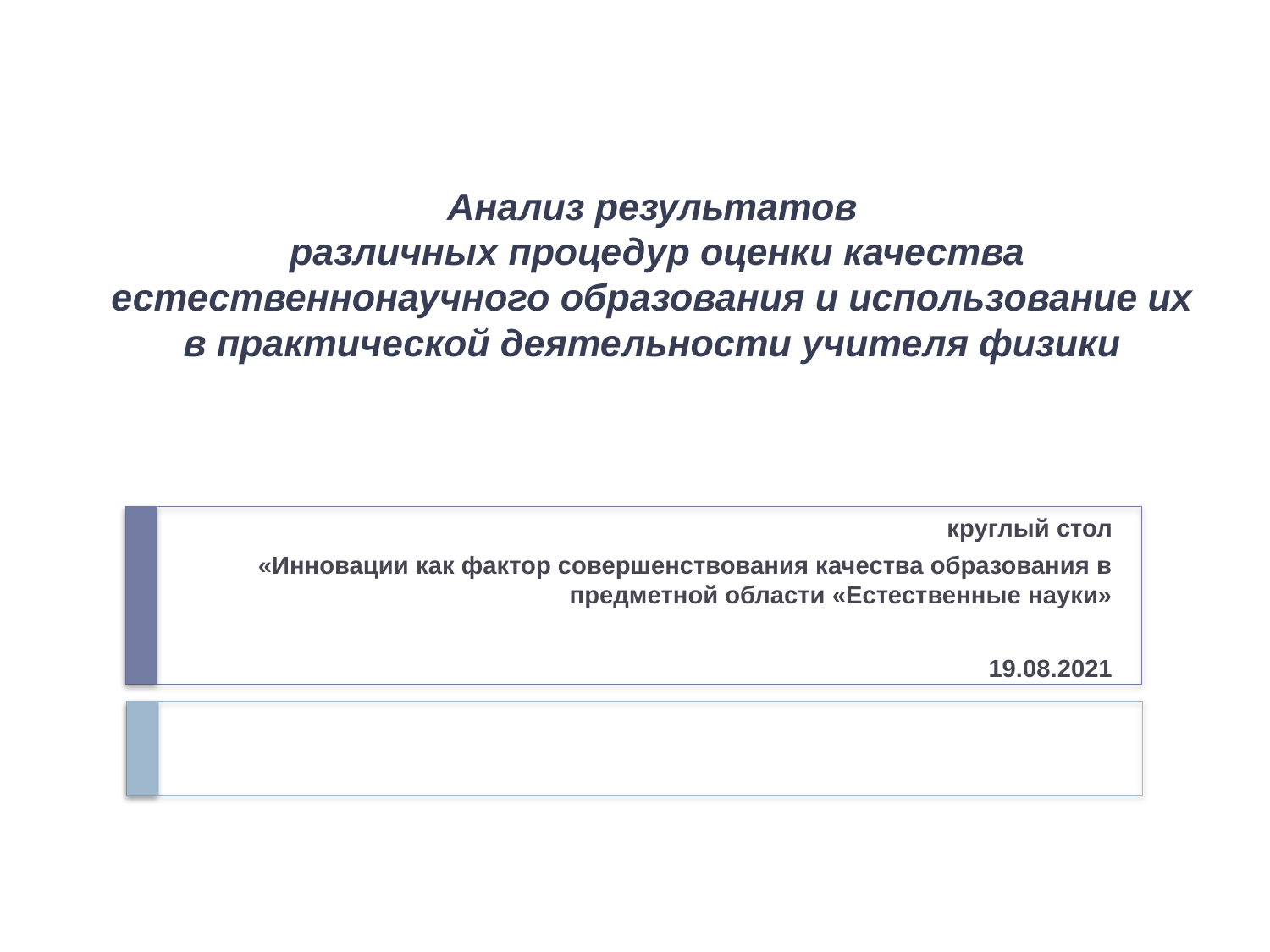

# Анализ результатов различных процедур оценки качества естественнонаучного образования и использование их в практической деятельности учителя физики
круглый стол
 «Инновации как фактор совершенствования качества образования в предметной области «Естественные науки»

19.08.2021